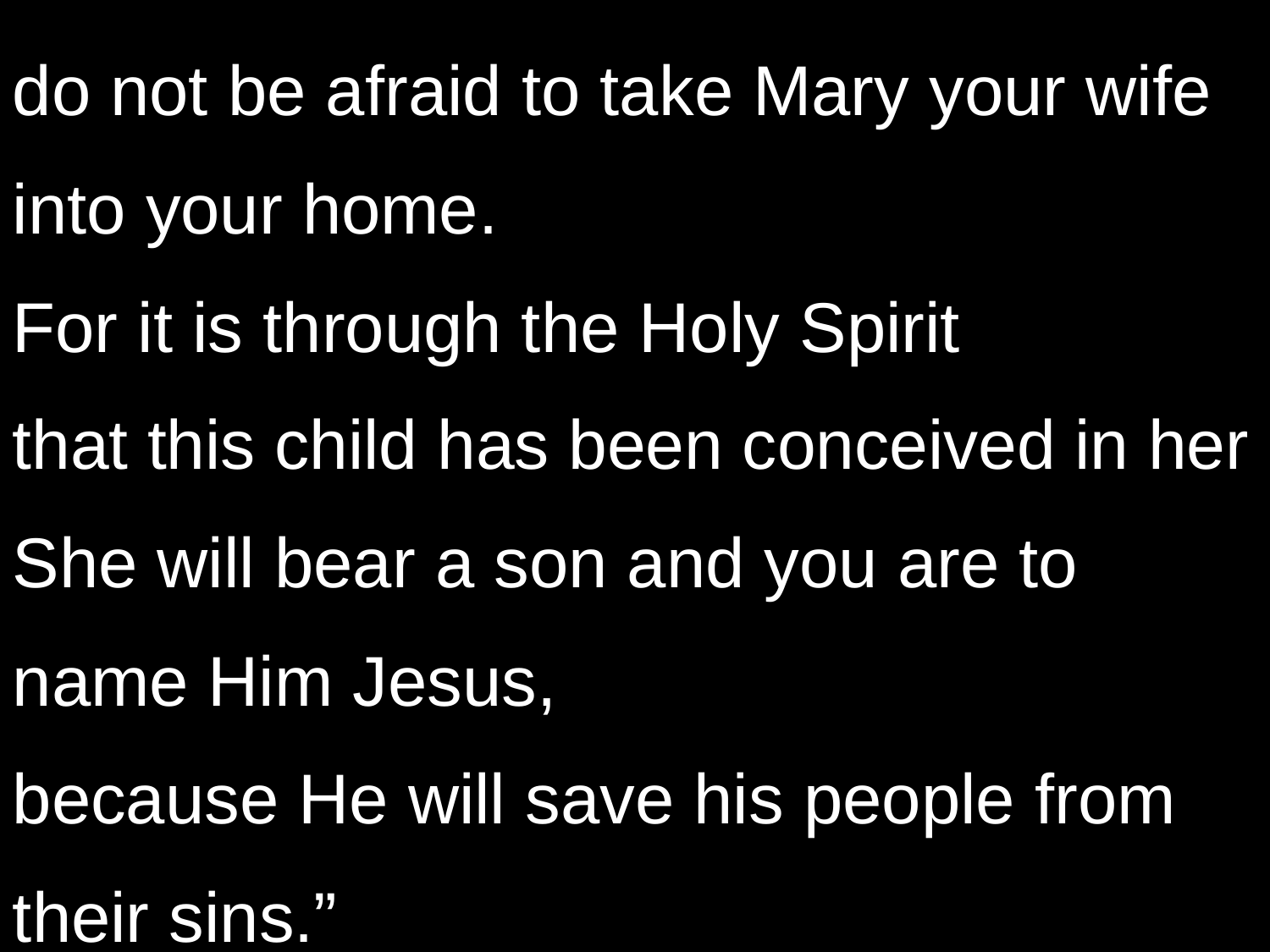

do not be afraid to take Mary your wife into your home.
For it is through the Holy Spirit
that this child has been conceived in her
She will bear a son and you are to name Him Jesus,
because He will save his people from their sins.”